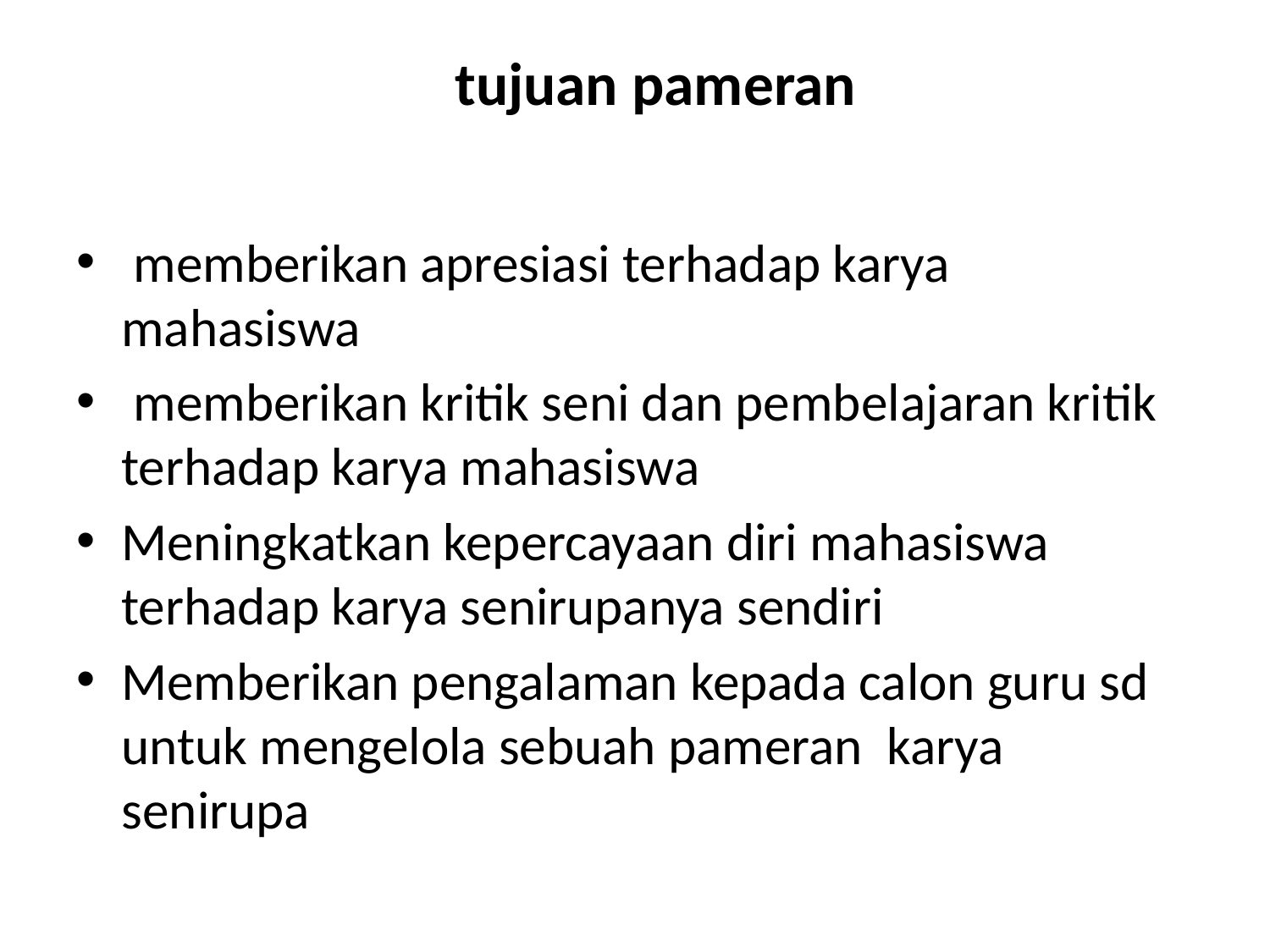

# tujuan pameran
 memberikan apresiasi terhadap karya mahasiswa
 memberikan kritik seni dan pembelajaran kritik terhadap karya mahasiswa
Meningkatkan kepercayaan diri mahasiswa terhadap karya senirupanya sendiri
Memberikan pengalaman kepada calon guru sd untuk mengelola sebuah pameran  karya senirupa